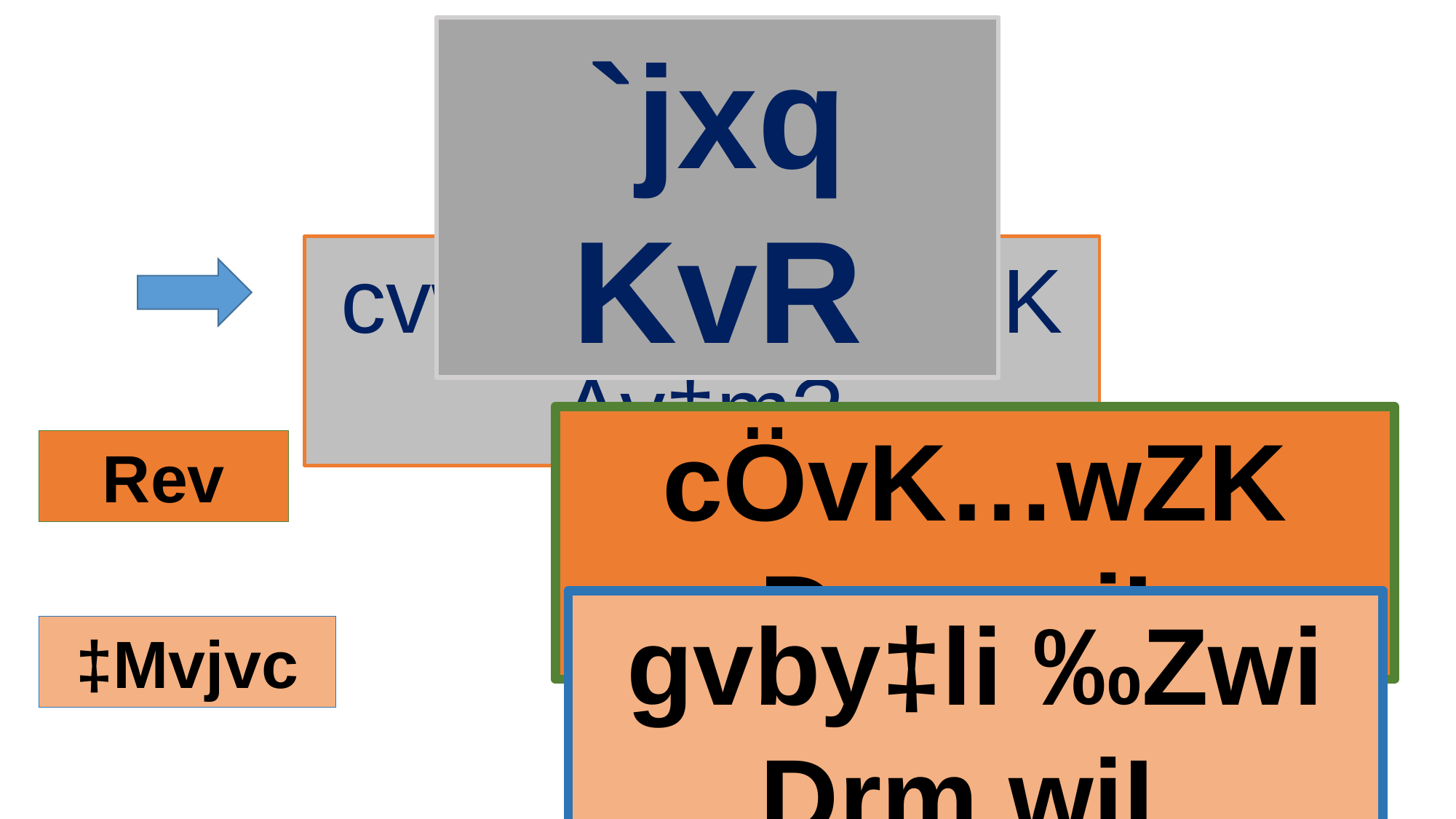

`jxq KvR
cvwb †Kv_v †_‡K Av‡m?

cÖvK…wZK Drm wjL
Rev
gvby‡li ‰Zwi Drm wjL
‡Mvjvc